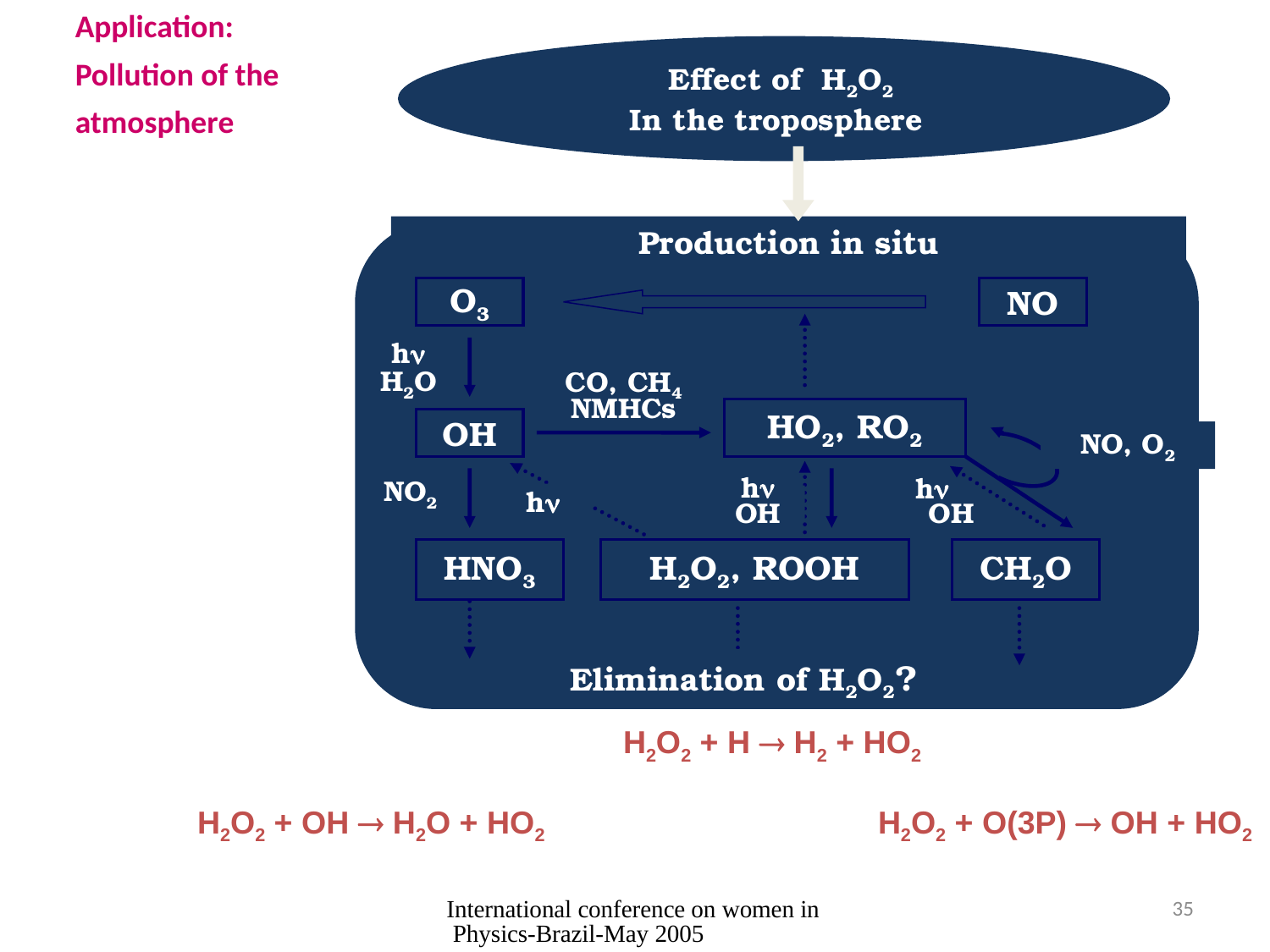

Application:
Pollution of the
atmosphere
 Effect of  H2O2
In the troposphere

	          Production in situ
O3
NO

hν
H2O
CO, CH4
NMHCs
HO2, RO2
OH
NO, O2

NO2
hν
hν
OH
hν
    OH
HNO3
H2O2, ROOH
CH2O

     Elimination of H2O2?

H2O2 + H → H2 + HO2
H2O2 + OH → H2O + HO2
H2O2 + O(3P) → OH + HO2
International conference on women in Physics-Brazil-May 2005
35